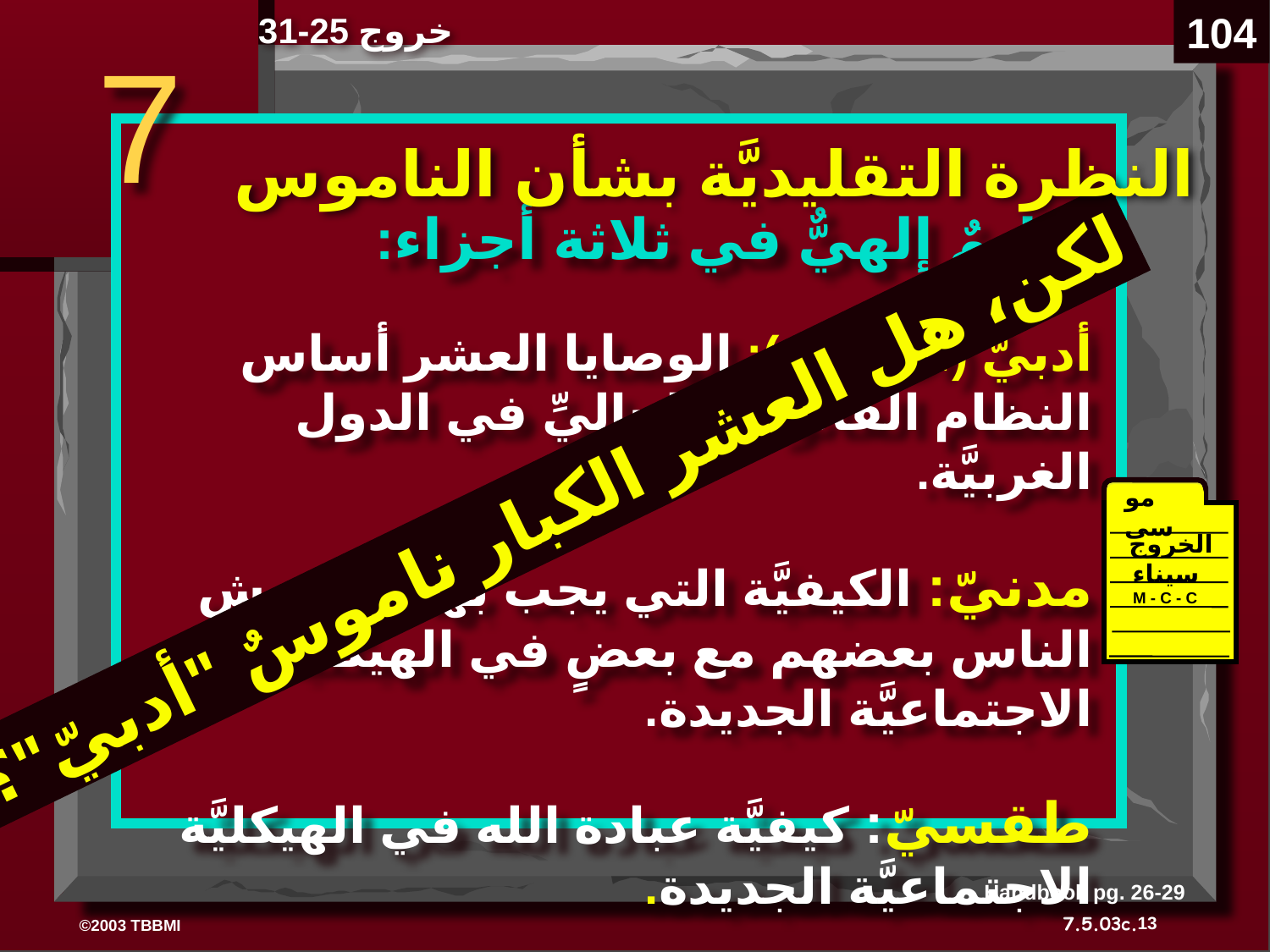

104
خروج 25-31

7

تعليمٌ إلهيٌّ في ثلاثة أجزاء:

أدبيٌّ (أخلاقيّ): الوصايا العشر أساس النظام القانونيِّ الحاليِّ في الدول الغربيَّة.

مدنيّ: الكيفيَّة التي يجب بها أن يعيش الناس بعضهم مع بعضٍ في الهيكليَّة الاجتماعيَّة الجديدة.

طقسيّ: كيفيَّة عبادة الله في الهيكليَّة الاجتماعيَّة الجديدة.

النظرة التقليديَّة بشأن الناموس

لكن، هل العشر الكبار ناموسٌ "أدبيّ"؟
موسى

الخروج

سيناء

M - C - C
40

Handbook pg. 26-29
13